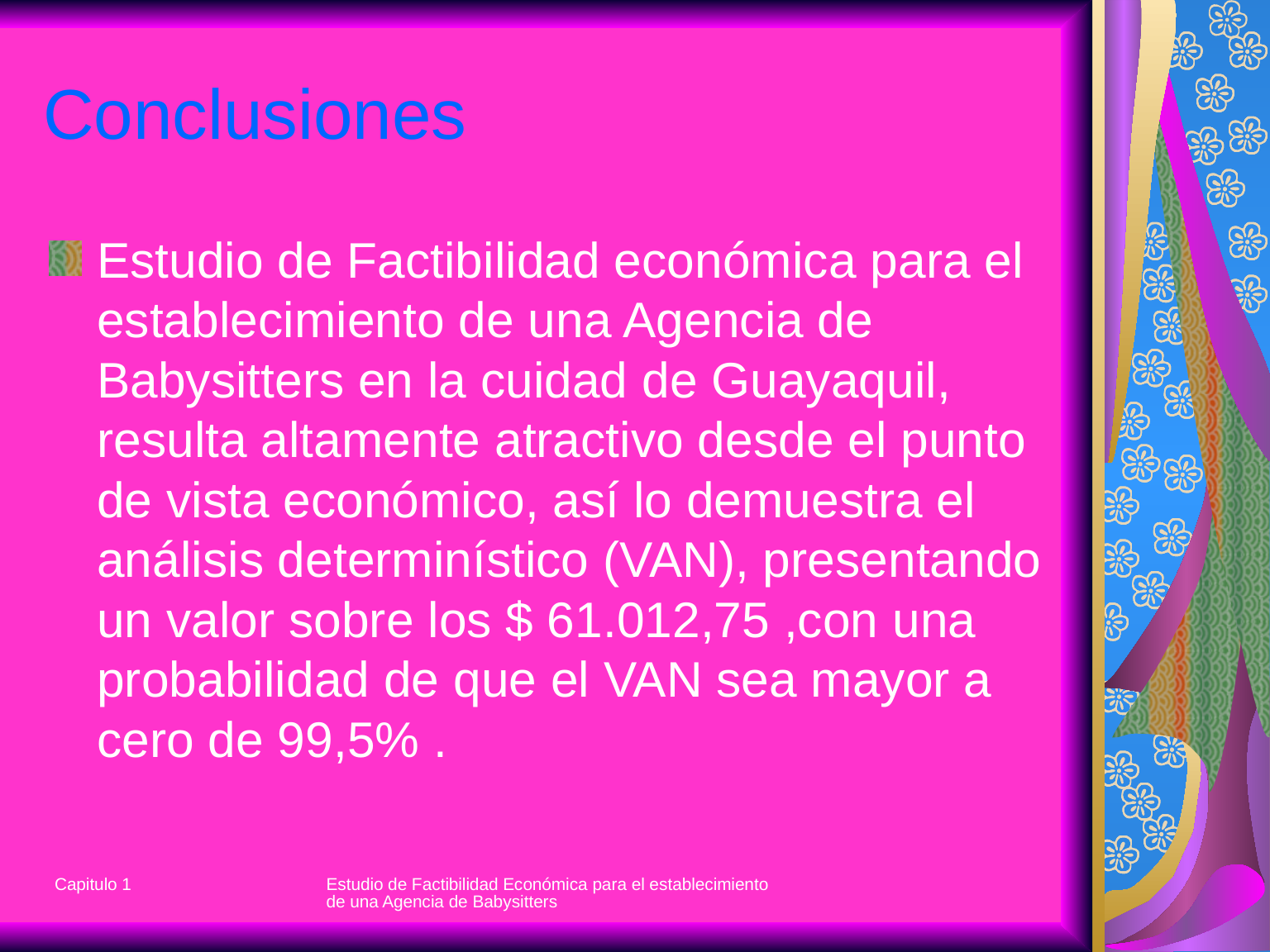

# Conclusiones
Estudio de Factibilidad económica para el establecimiento de una Agencia de Babysitters en la cuidad de Guayaquil,  resulta altamente atractivo desde el punto de vista económico, así lo demuestra el análisis determinístico (VAN), presentando un valor sobre los $ 61.012,75 ,con una probabilidad de que el VAN sea mayor a cero de 99,5% .
Capitulo 1
Estudio de Factibilidad Económica para el establecimiento de una Agencia de Babysitters